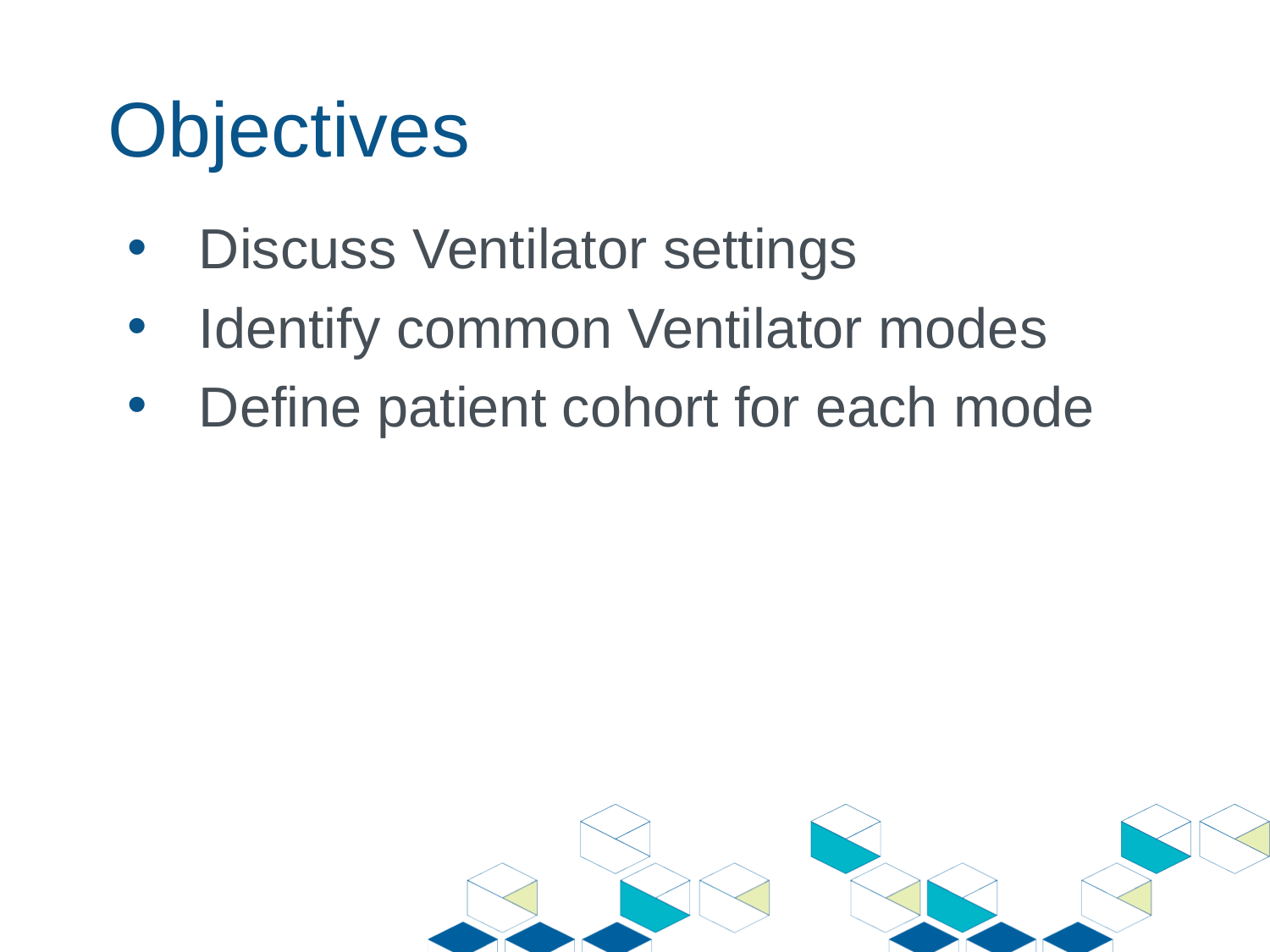

# Objectives
Discuss Ventilator settings
Identify common Ventilator modes
Define patient cohort for each mode